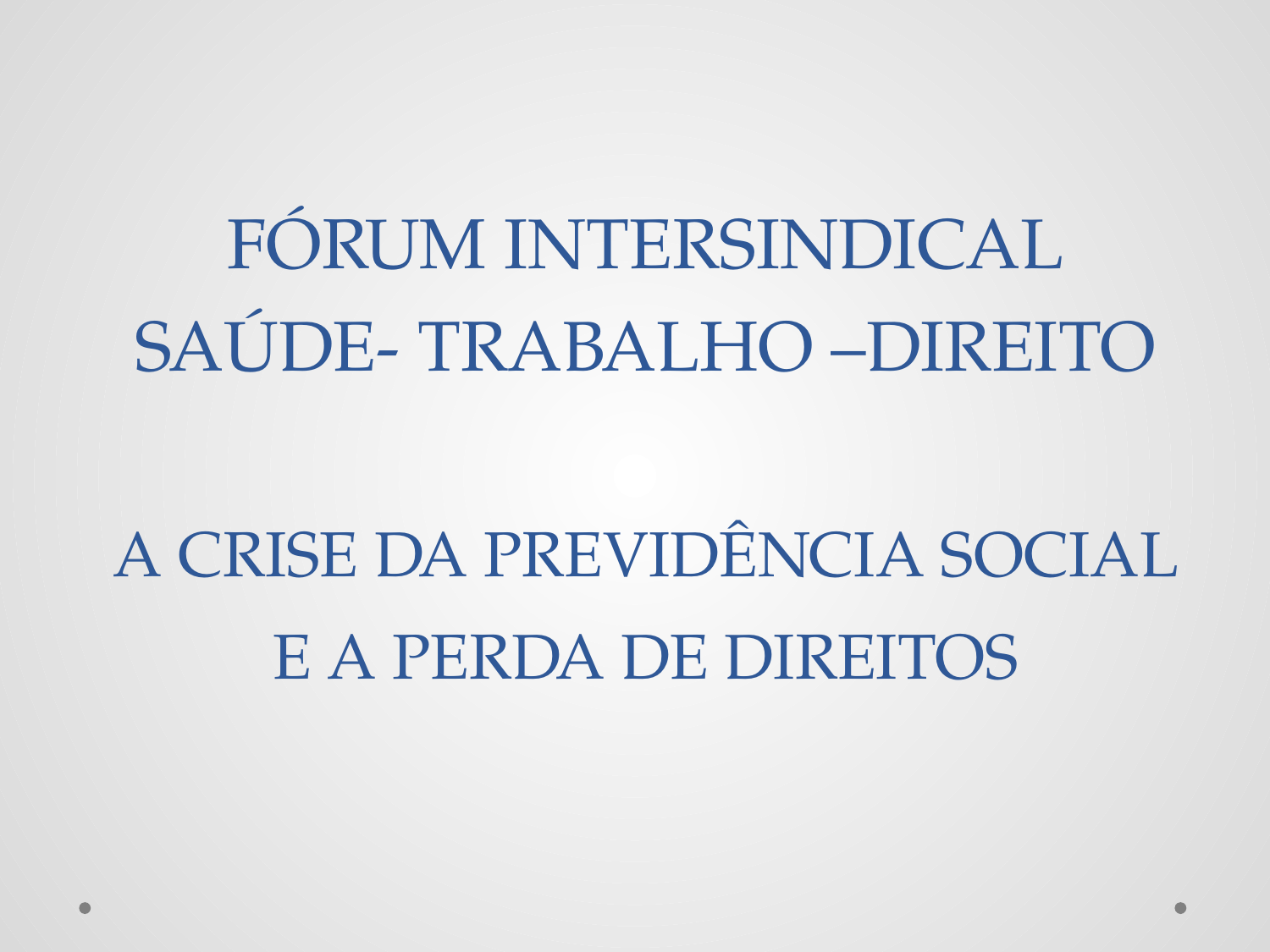

# FÓRUM INTERSINDICAL SAÚDE- TRABALHO –DIREITO A CRISE DA PREVIDÊNCIA SOCIAL E A PERDA DE DIREITOS